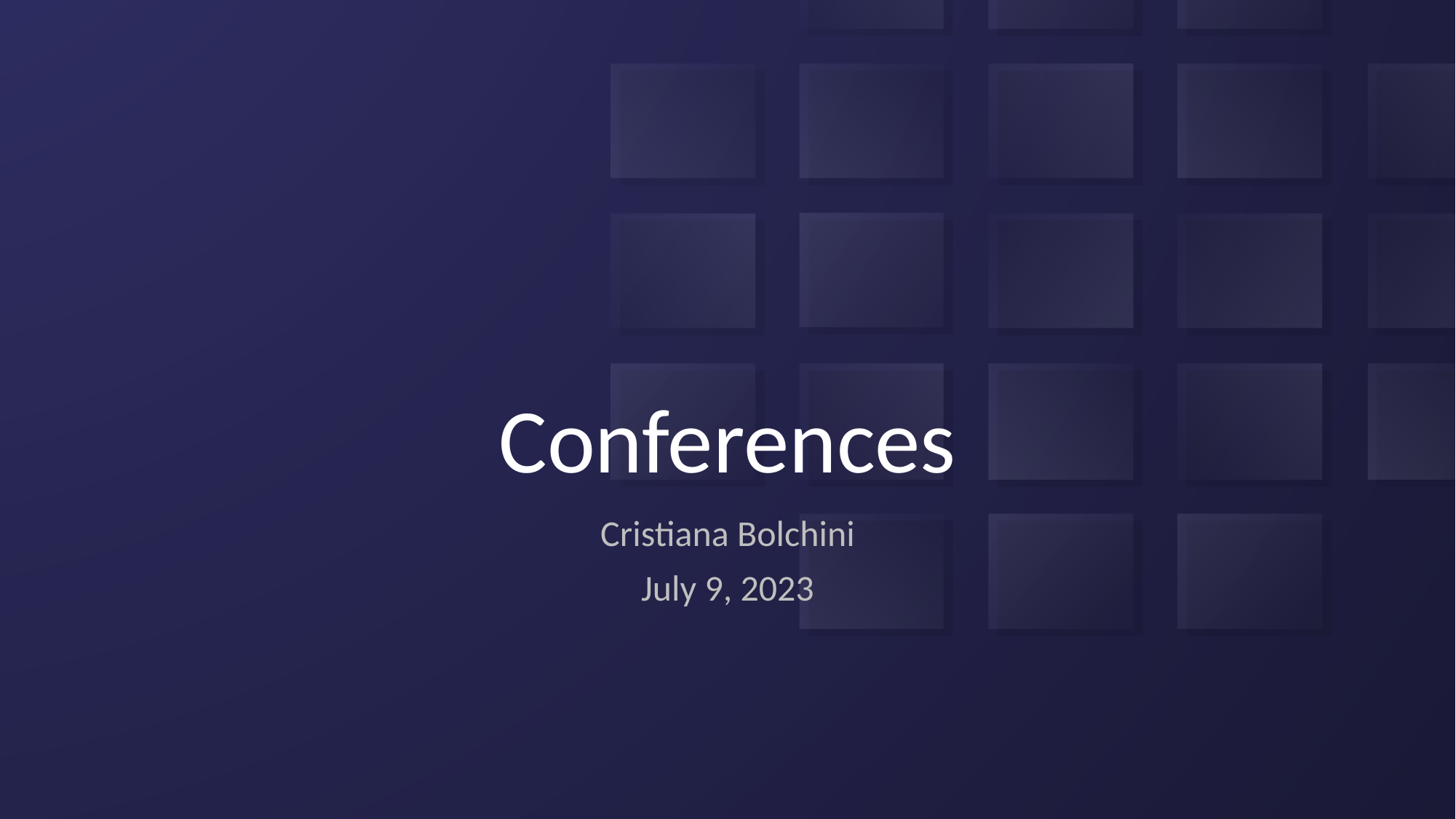

# Conferences
Cristiana Bolchini
July 9, 2023